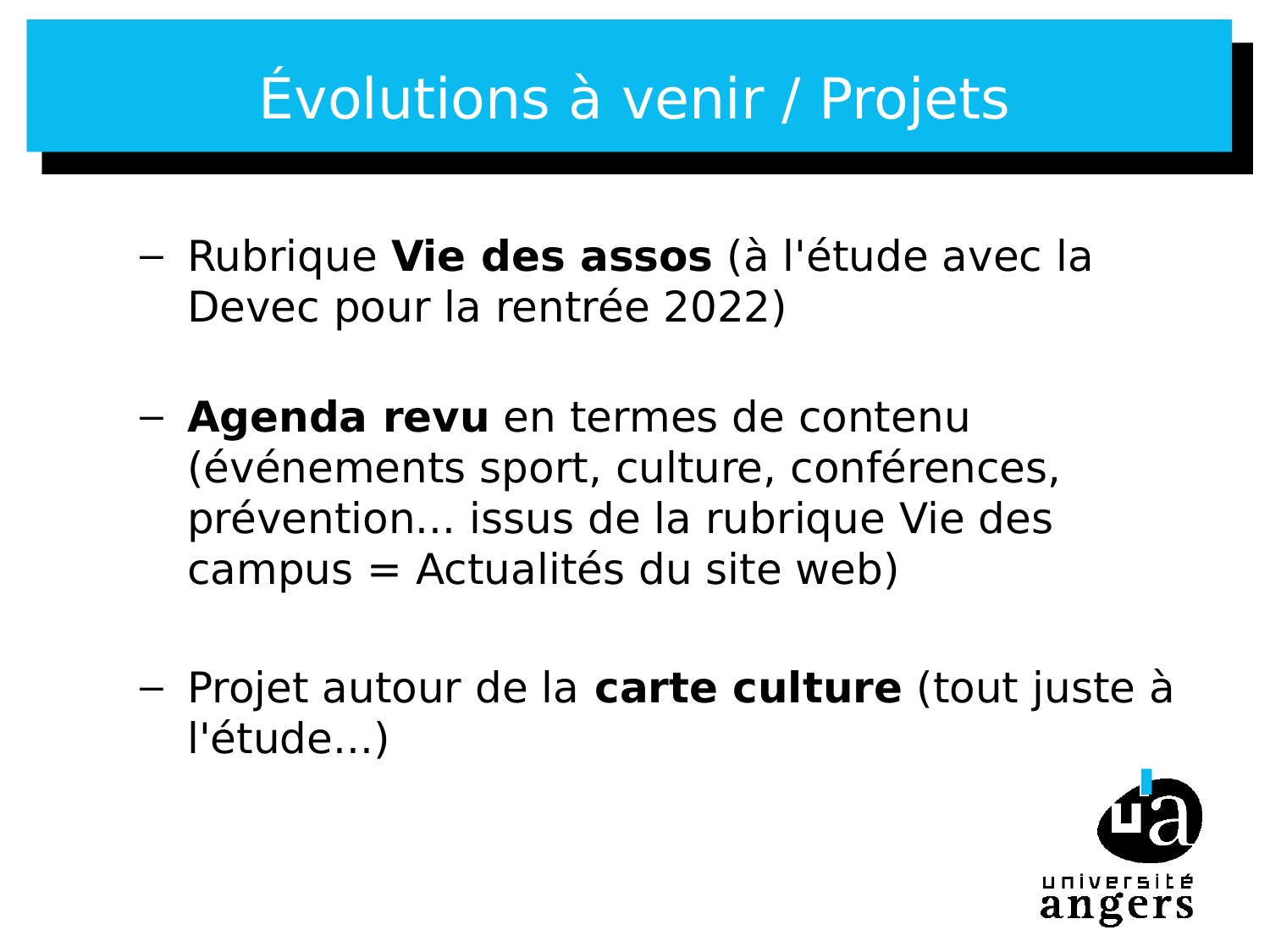

# Évolutions à venir / Projets
Rubrique Vie des assos (à l'étude avec la Devec pour la rentrée 2022)
Agenda revu en termes de contenu (événements sport, culture, conférences, prévention... issus de la rubrique Vie des campus = Actualités du site web)

Projet autour de la carte culture (tout juste à l'étude...)